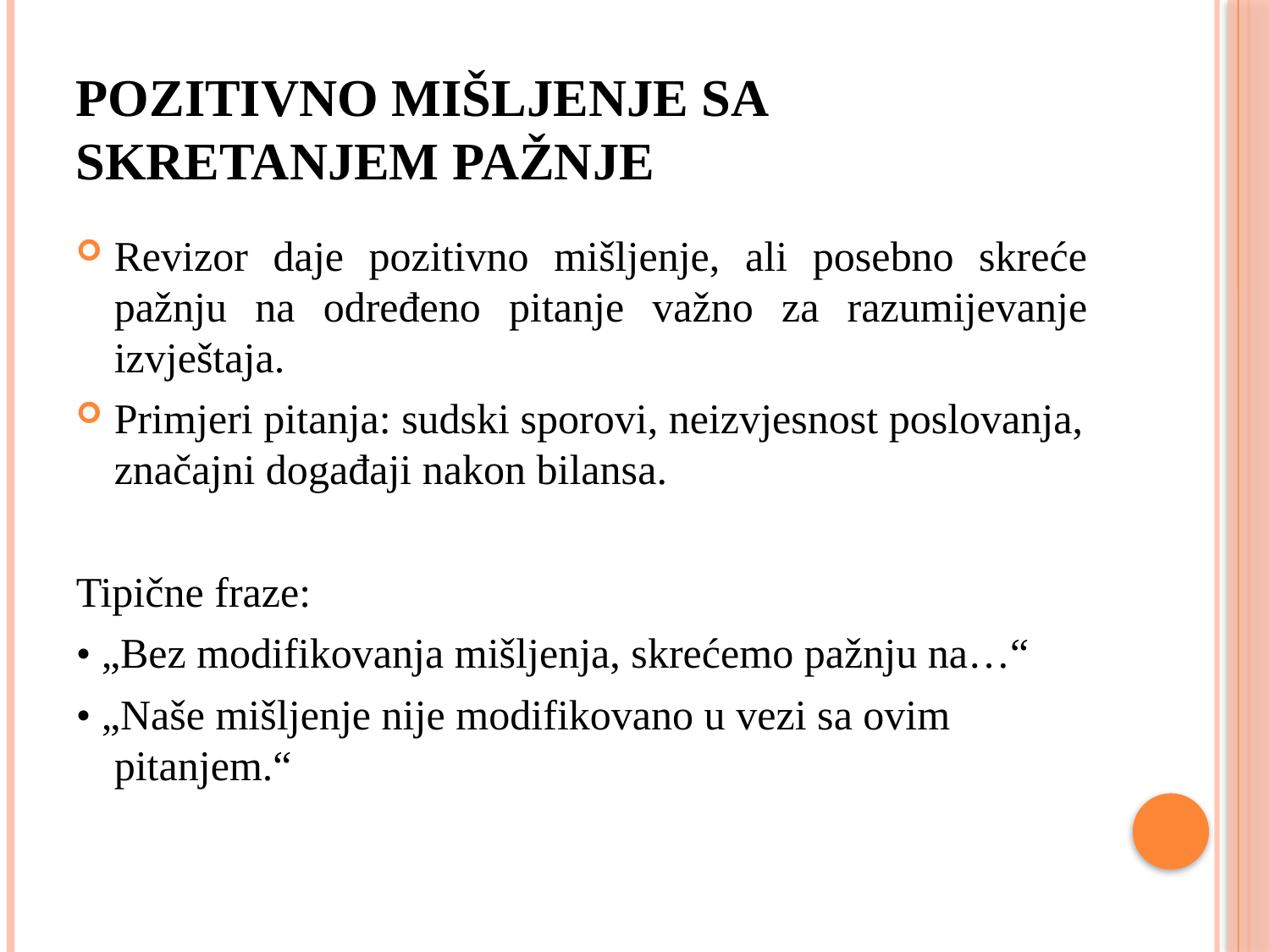

# Pozitivno mišljenje sa skretanjem pažnje
Revizor daje pozitivno mišljenje, ali posebno skreće pažnju na određeno pitanje važno za razumijevanje izvještaja.
Primjeri pitanja: sudski sporovi, neizvjesnost poslovanja, značajni događaji nakon bilansa.

Tipične fraze:
• „Bez modifikovanja mišljenja, skrećemo pažnju na…“
• „Naše mišljenje nije modifikovano u vezi sa ovim pitanjem.“